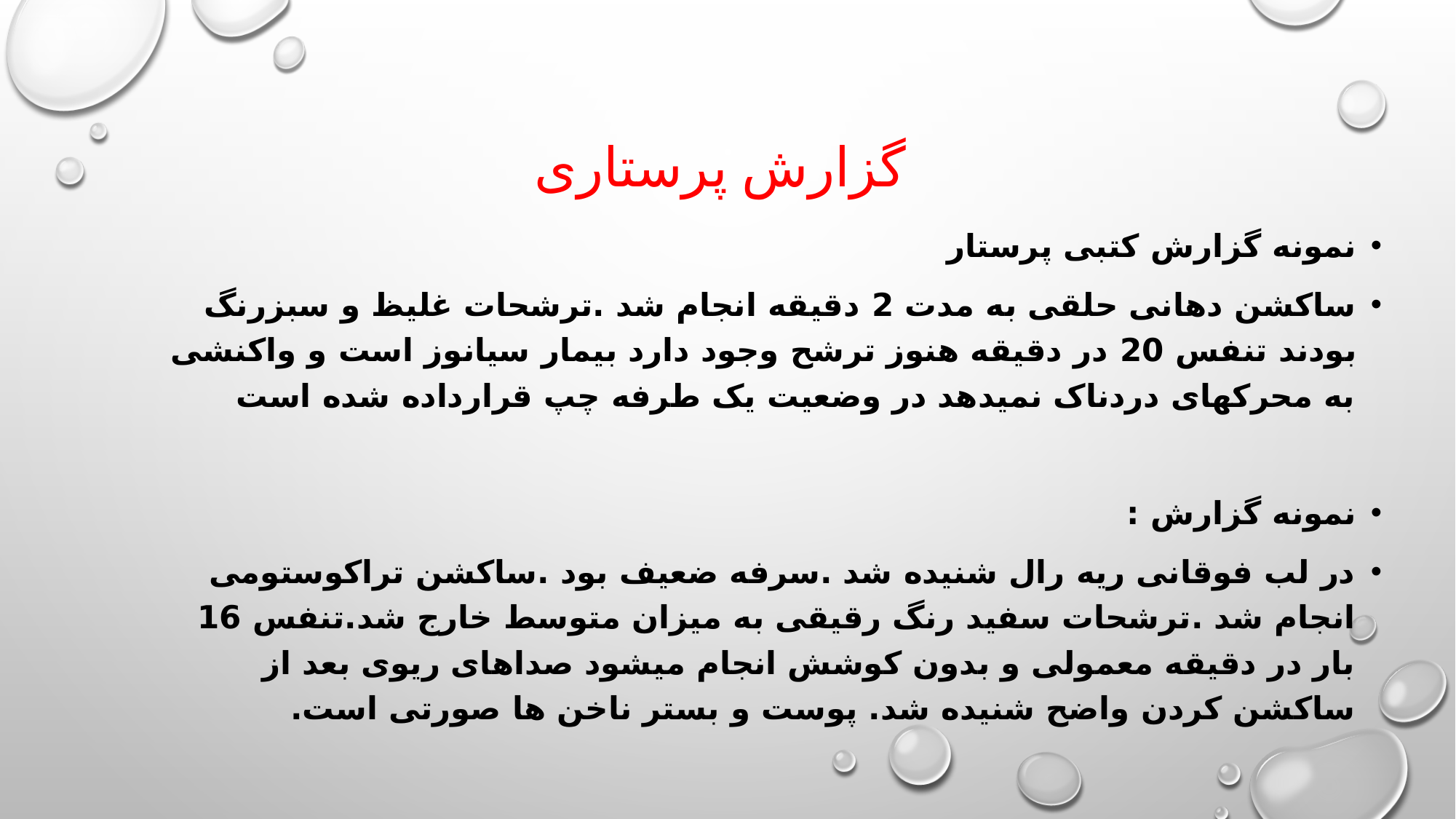

# گزارش پرستاری
نمونه گزارش کتبی پرستار
ساکشن دهانی حلقی به مدت 2 دقیقه انجام شد .ترشحات غلیظ و سبزرنگ بودند تنفس 20 در دقیقه هنوز ترشح وجود دارد بیمار سیانوز است و واکنشی به محرکهای دردناک نمیدهد در وضعیت یک طرفه چپ قرارداده شده است

نمونه گزارش :
در لب فوقانی ریه رال شنیده شد .سرفه ضعیف بود .ساکشن تراکوستومی انجام شد .ترشحات سفید رنگ رقیقی به میزان متوسط خارج شد.تنفس 16 بار در دقیقه معمولی و بدون کوشش انجام میشود صداهای ریوی بعد از ساکشن کردن واضح شنیده شد. پوست و بستر ناخن ها صورتی است.